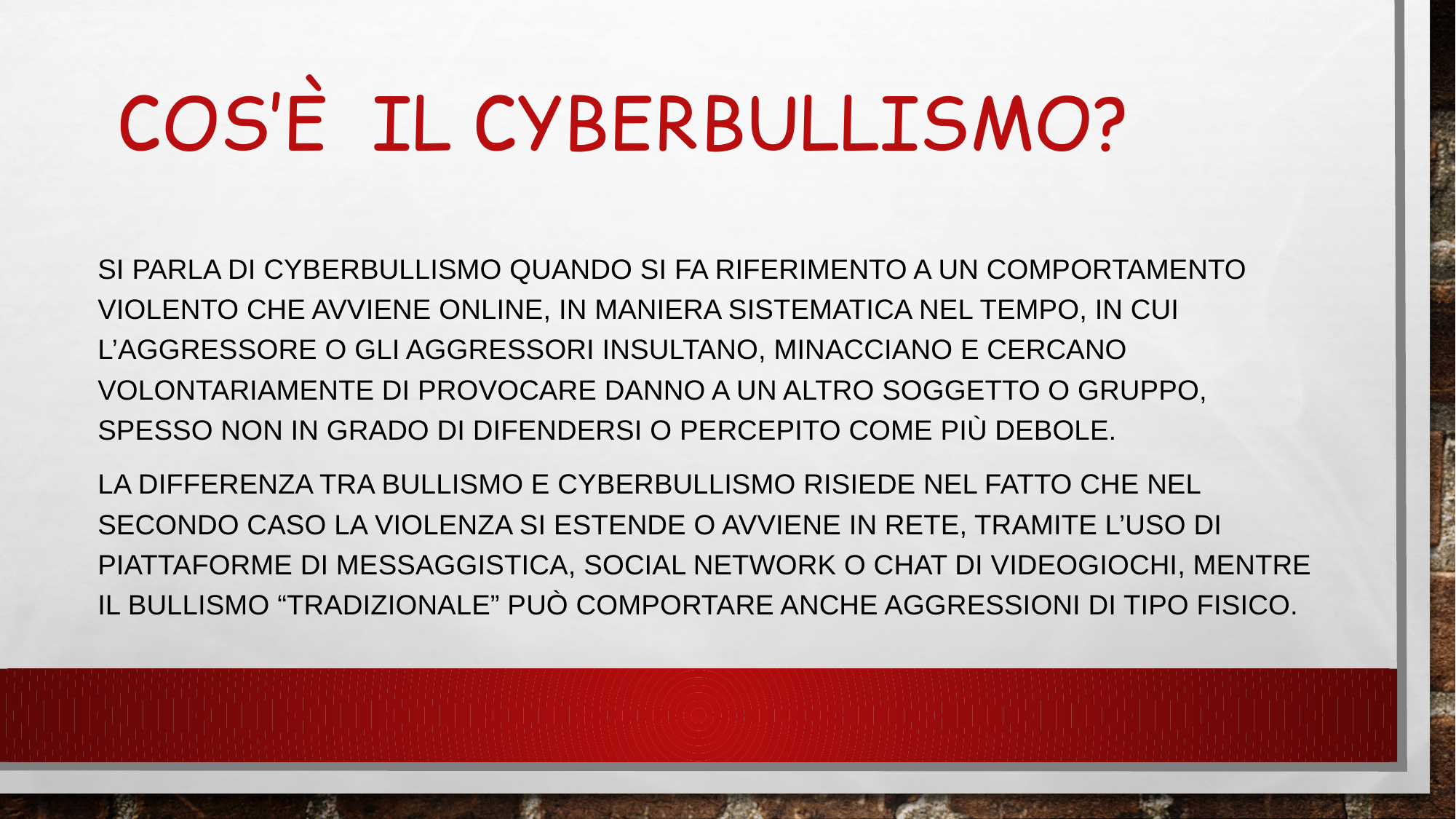

# Cos’è  il cyberbullismo?
Si parla di cyberbullismo quando si fa riferimento a un comportamento violento che avviene online, in maniera sistematica nel tempo, in cui l’aggressore o gli aggressori insultano, minacciano e cercano volontariamente di provocare danno a un altro soggetto o gruppo, spesso non in grado di difendersi o percepito come più debole.
La differenza tra bullismo e cyberbullismo risiede nel fatto che nel secondo caso la violenza si estende o avviene in Rete, tramite l’uso di piattaforme di messaggistica, social network o chat di videogiochi, mentre il bullismo “tradizionale” può comportare anche aggressioni di tipo fisico.